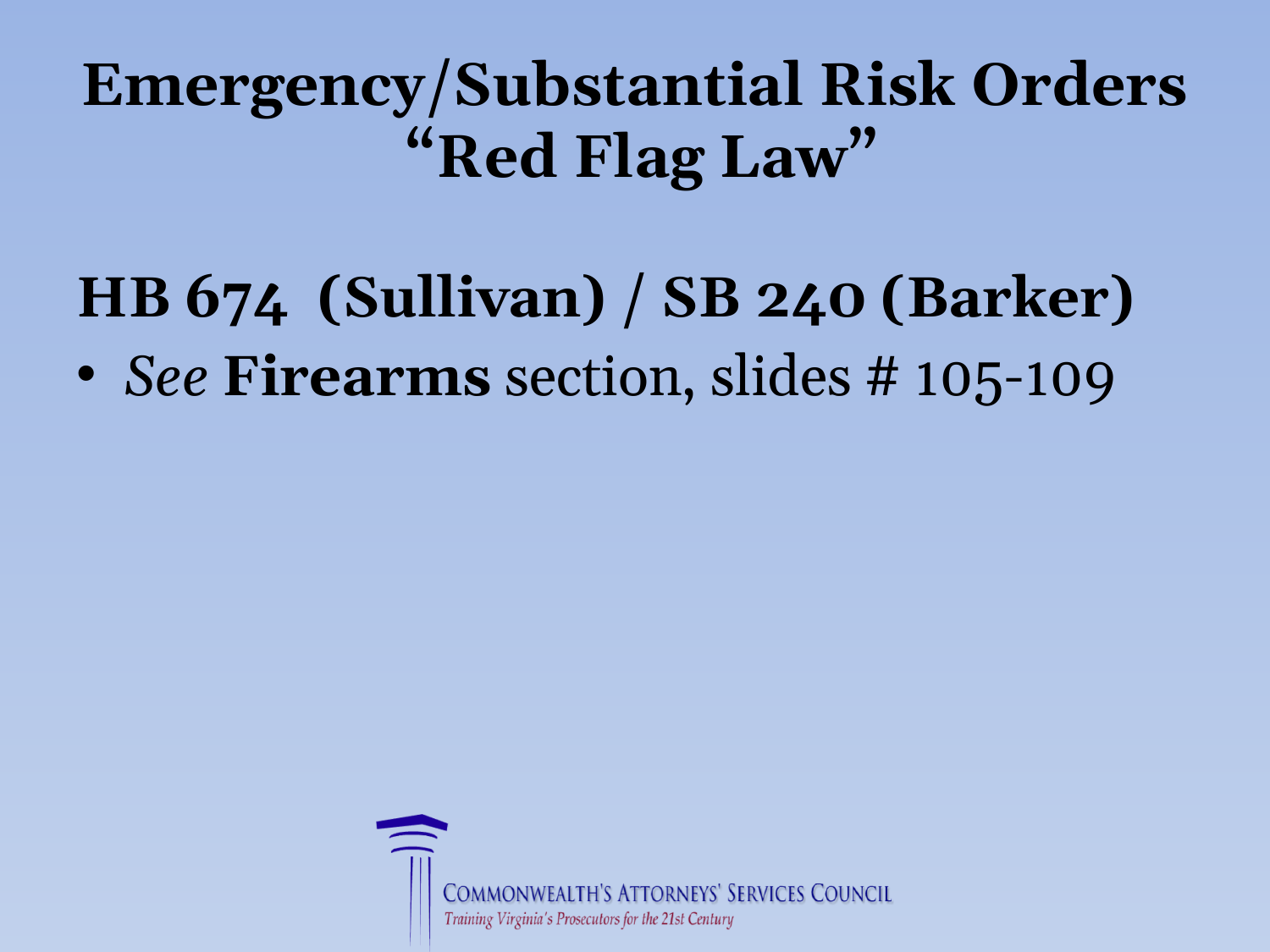

# Emergency/Substantial Risk Orders  “Red Flag Law”
HB 674  (Sullivan) / SB 240 (Barker)
See Firearms section, slides # 105-109